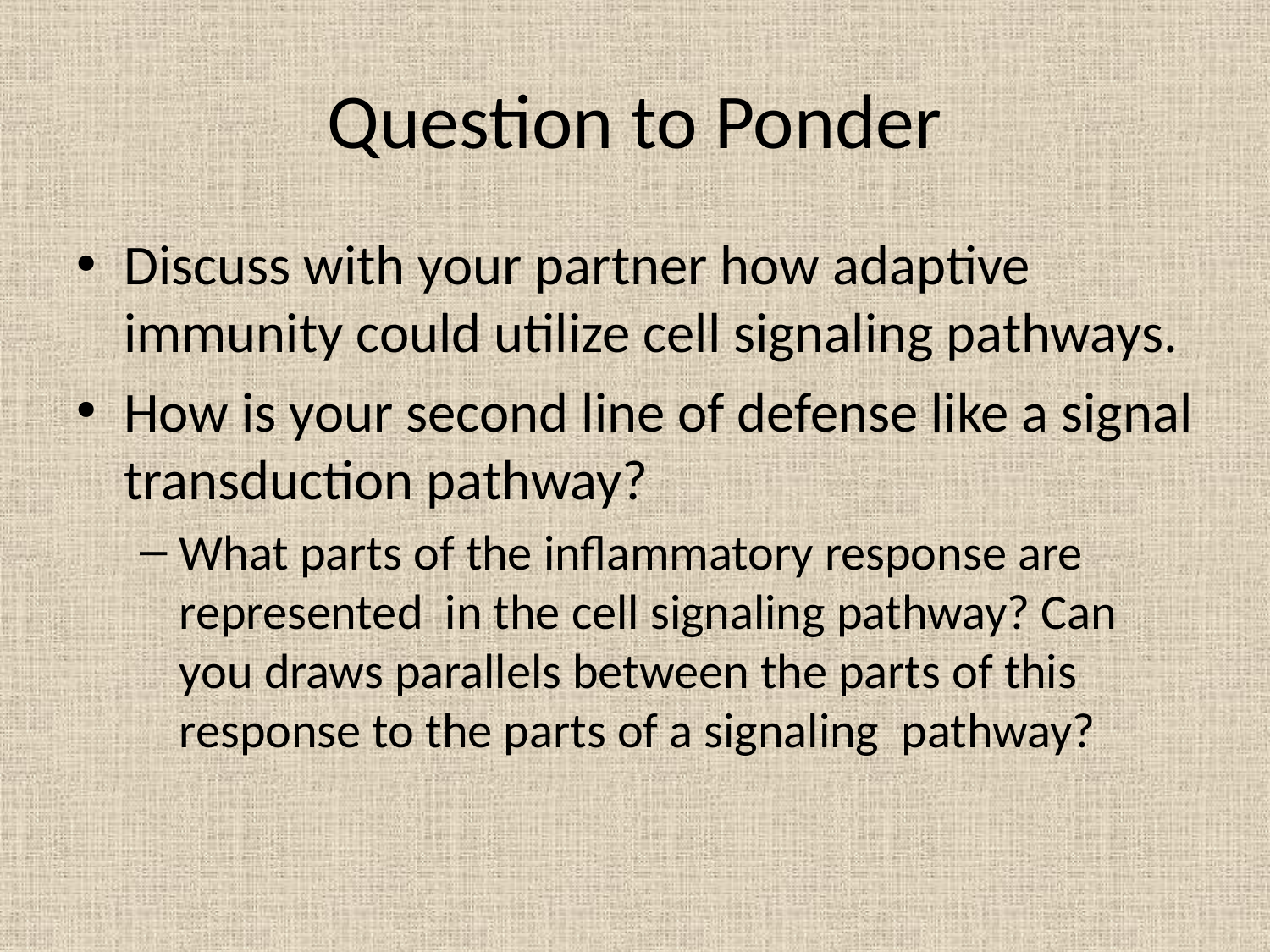

# Question to Ponder
Discuss with your partner how adaptive immunity could utilize cell signaling pathways.
How is your second line of defense like a signal transduction pathway?
What parts of the inflammatory response are represented  in the cell signaling pathway? Can you draws parallels between the parts of this response to the parts of a signaling  pathway?